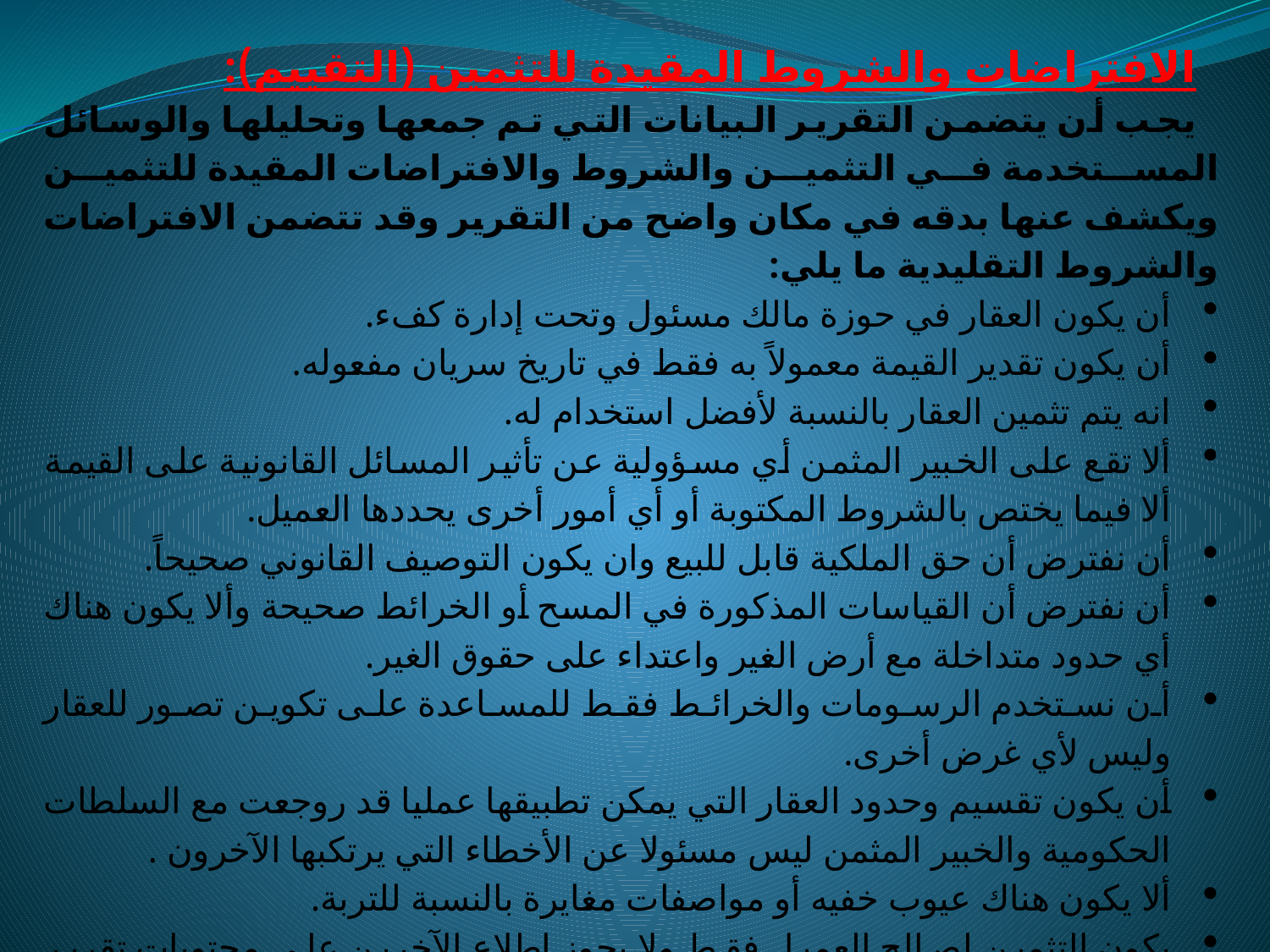

الافتراضات والشروط المقيدة للتثمين (التقييم):
يجب أن يتضمن التقرير البيانات التي تم جمعها وتحليلها والوسائل المستخدمة في التثمين والشروط والافتراضات المقيدة للتثمين ويكشف عنها بدقه في مكان واضح من التقرير وقد تتضمن الافتراضات والشروط التقليدية ما يلي:
أن يكون العقار في حوزة مالك مسئول وتحت إدارة كفء.
أن يكون تقدير القيمة معمولاً به فقط في تاريخ سريان مفعوله.
انه يتم تثمين العقار بالنسبة لأفضل استخدام له.
ألا تقع على الخبير المثمن أي مسؤولية عن تأثير المسائل القانونية على القيمة ألا فيما يختص بالشروط المكتوبة أو أي أمور أخرى يحددها العميل.
أن نفترض أن حق الملكية قابل للبيع وان يكون التوصيف القانوني صحيحاً.
أن نفترض أن القياسات المذكورة في المسح أو الخرائط صحيحة وألا يكون هناك أي حدود متداخلة مع أرض الغير واعتداء على حقوق الغير.
أن نستخدم الرسومات والخرائط فقط للمساعدة على تكوين تصور للعقار وليس لأي غرض أخرى.
أن يكون تقسيم وحدود العقار التي يمكن تطبيقها عمليا قد روجعت مع السلطات الحكومية والخبير المثمن ليس مسئولا عن الأخطاء التي يرتكبها الآخرون .
ألا يكون هناك عيوب خفيه أو مواصفات مغايرة بالنسبة للتربة.
يكون التثمين لصالح العميل فقط ولا يجوز إطلاع الآخرين على محتويات تقرير التثمين.